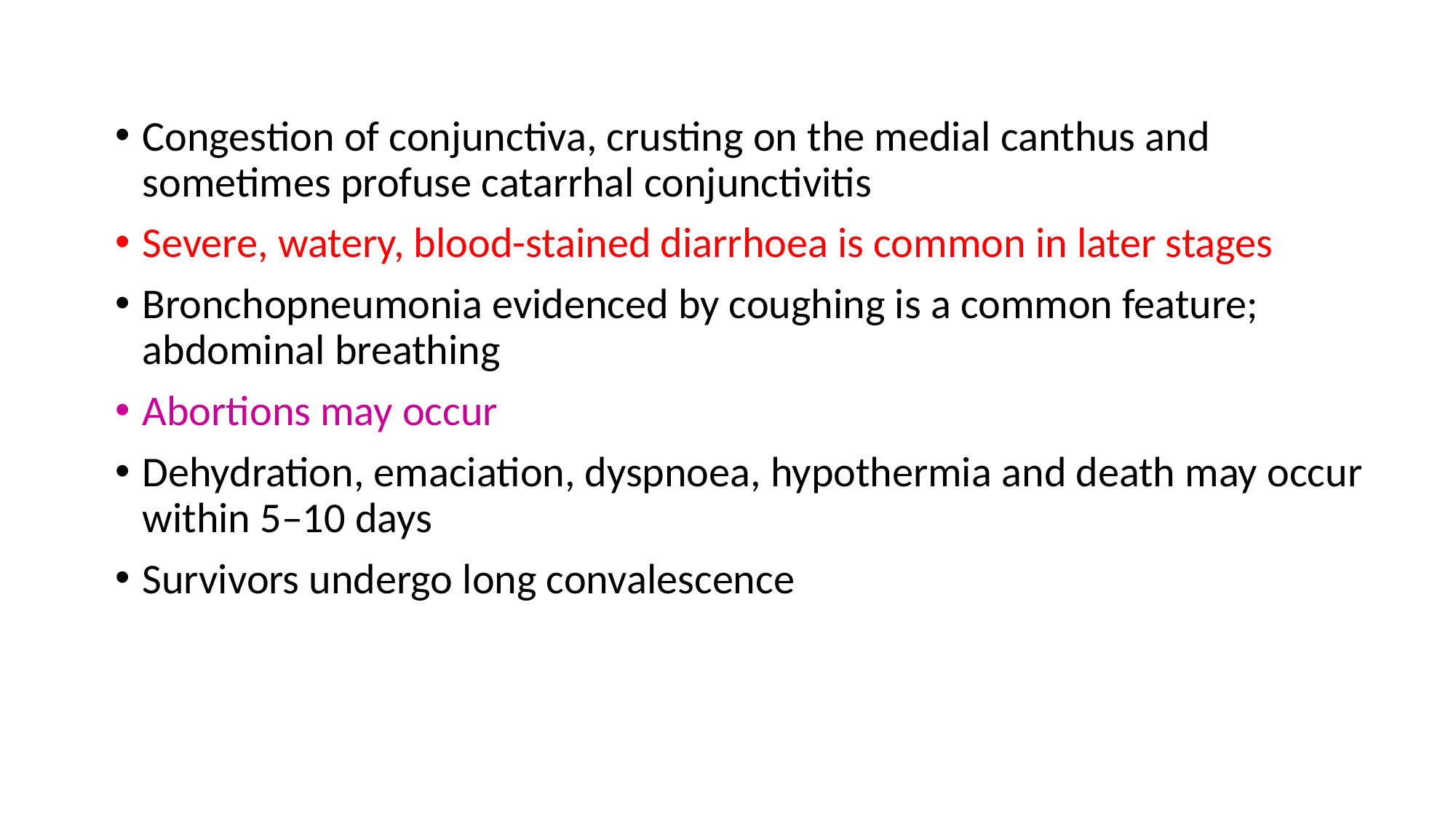

Congestion of conjunctiva, crusting on the medial canthus and sometimes profuse catarrhal conjunctivitis
Severe, watery, blood-stained diarrhoea is common in later stages
Bronchopneumonia evidenced by coughing is a common feature; abdominal breathing
Abortions may occur
Dehydration, emaciation, dyspnoea, hypothermia and death may occur within 5–10 days
Survivors undergo long convalescence